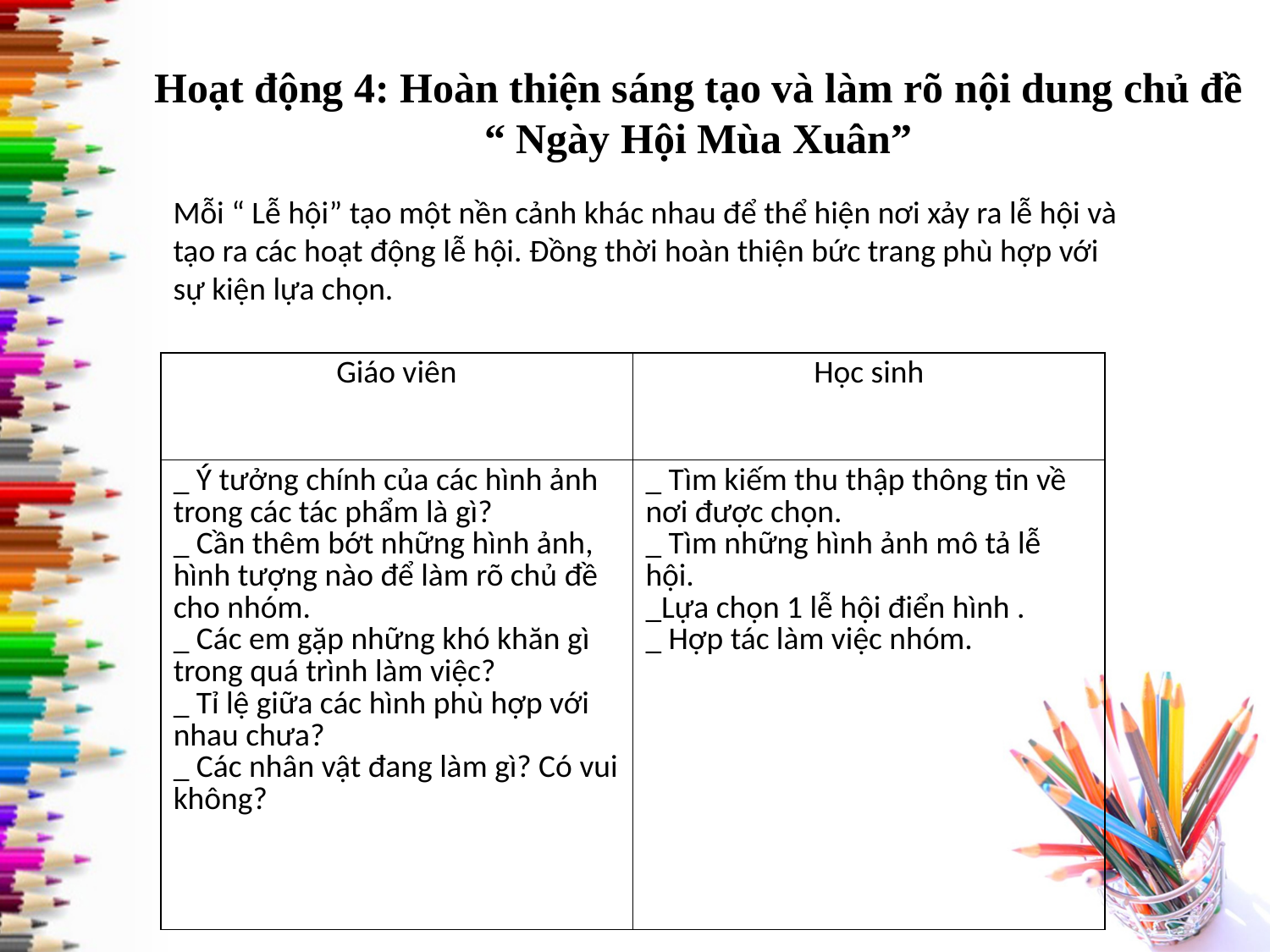

# Hoạt động 4: Hoàn thiện sáng tạo và làm rõ nội dung chủ đề “ Ngày Hội Mùa Xuân”
Mỗi “ Lễ hội” tạo một nền cảnh khác nhau để thể hiện nơi xảy ra lễ hội và tạo ra các hoạt động lễ hội. Đồng thời hoàn thiện bức trang phù hợp với sự kiện lựa chọn.
| Giáo viên | Học sinh |
| --- | --- |
| \_ Ý tưởng chính của các hình ảnh trong các tác phẩm là gì? \_ Cần thêm bớt những hình ảnh, hình tượng nào để làm rõ chủ đề cho nhóm. \_ Các em gặp những khó khăn gì trong quá trình làm việc? \_ Tỉ lệ giữa các hình phù hợp với nhau chưa? \_ Các nhân vật đang làm gì? Có vui không? | \_ Tìm kiếm thu thập thông tin về nơi được chọn. \_ Tìm những hình ảnh mô tả lễ hội. \_Lựa chọn 1 lễ hội điển hình . \_ Hợp tác làm việc nhóm. |